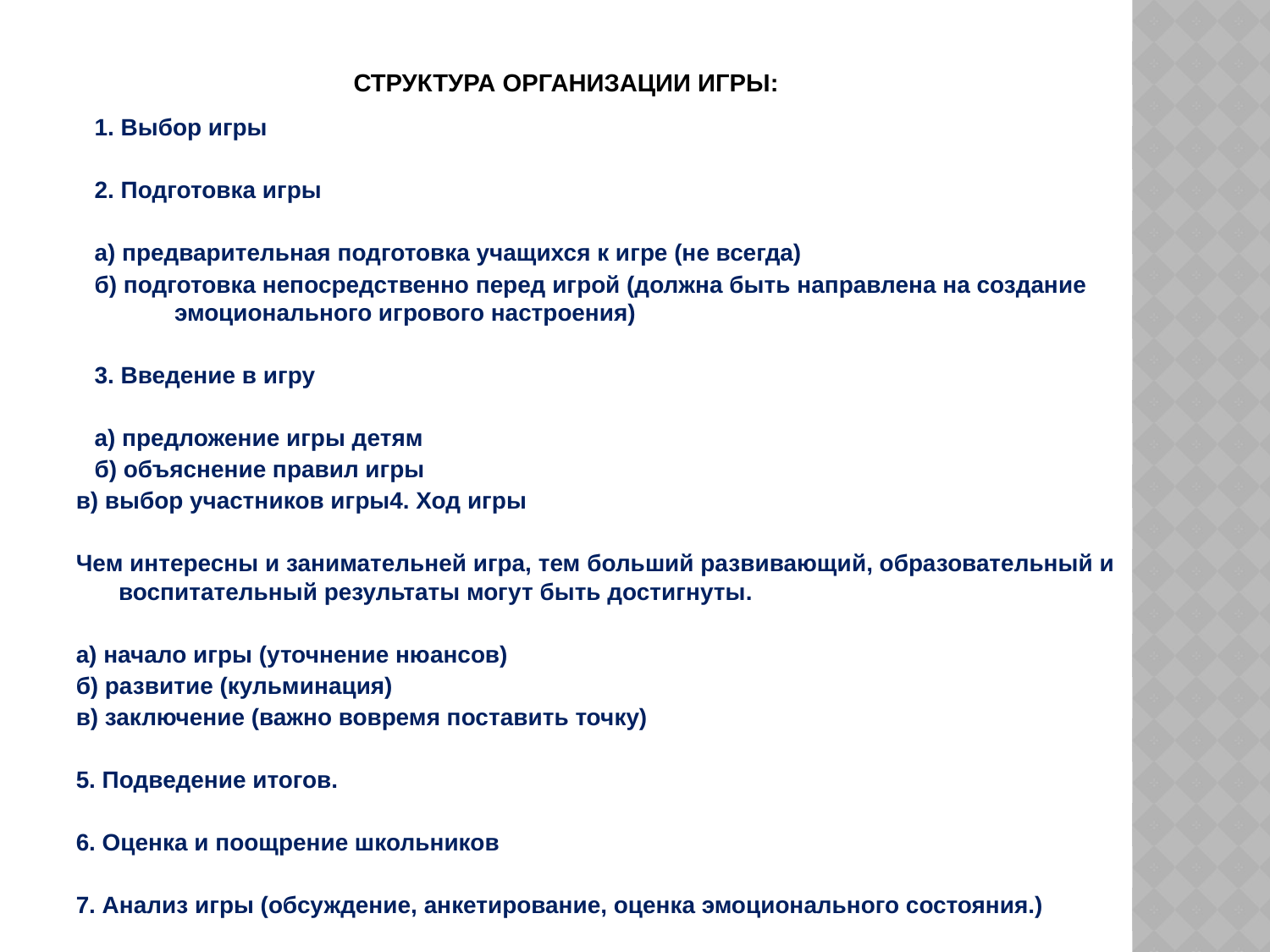

# Структура организации игры:
1. Выбор игры

2. Подготовка игры

а) предварительная подготовка учащихся к игре (не всегда)
б) подготовка непосредственно перед игрой (должна быть направлена на создание эмоционального игрового настроения)

3. Введение в игру

а) предложение игры детям
б) объяснение правил игры
в) выбор участников игры4. Ход игры

Чем интересны и занимательней игра, тем больший развивающий, образовательный и воспитательный результаты могут быть достигнуты.

а) начало игры (уточнение нюансов)
б) развитие (кульминация)
в) заключение (важно вовремя поставить точку)

5. Подведение итогов.

6. Оценка и поощрение школьников

7. Анализ игры (обсуждение, анкетирование, оценка эмоционального состояния.)